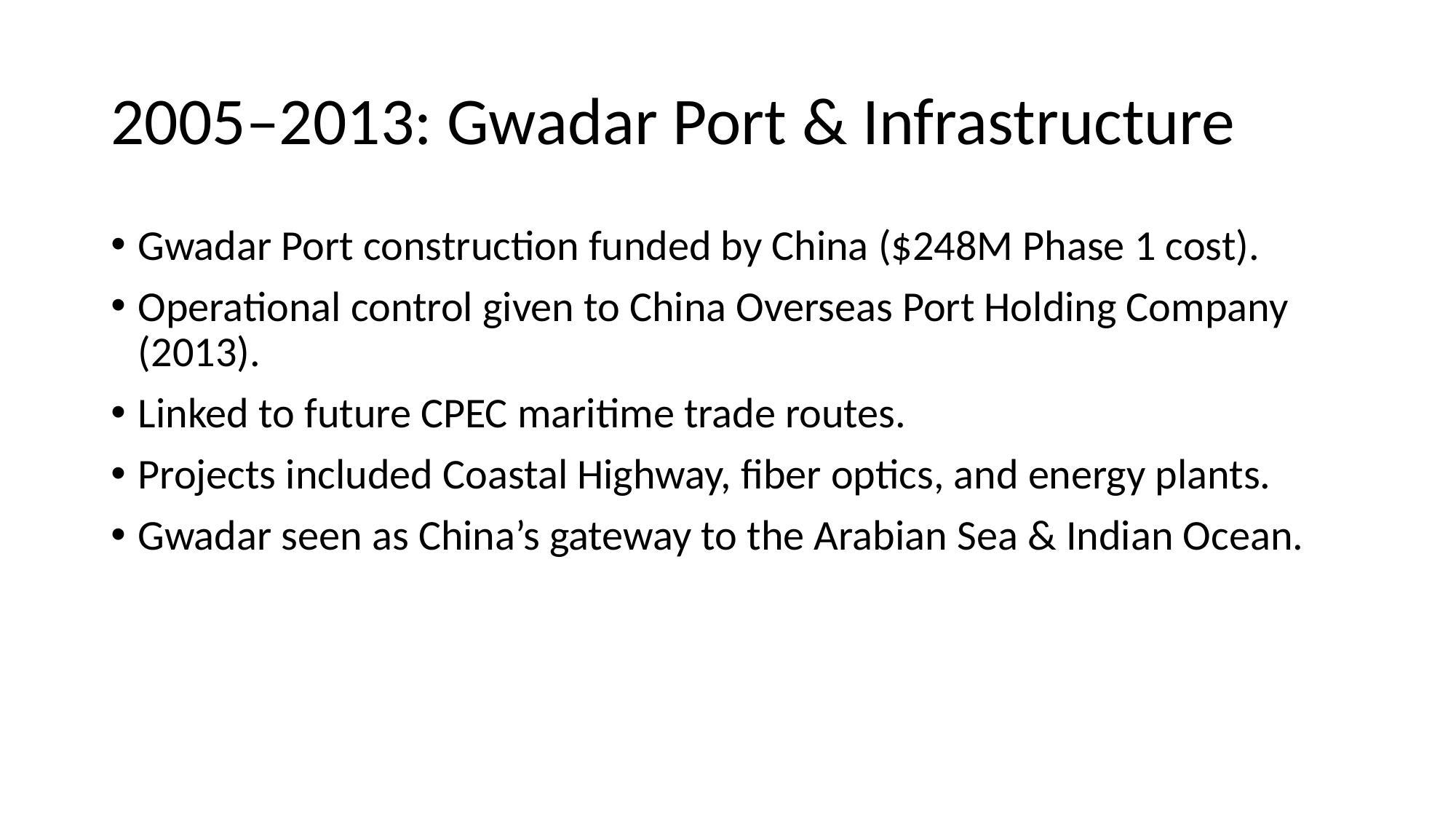

# 2005–2013: Gwadar Port & Infrastructure
Gwadar Port construction funded by China ($248M Phase 1 cost).
Operational control given to China Overseas Port Holding Company (2013).
Linked to future CPEC maritime trade routes.
Projects included Coastal Highway, fiber optics, and energy plants.
Gwadar seen as China’s gateway to the Arabian Sea & Indian Ocean.